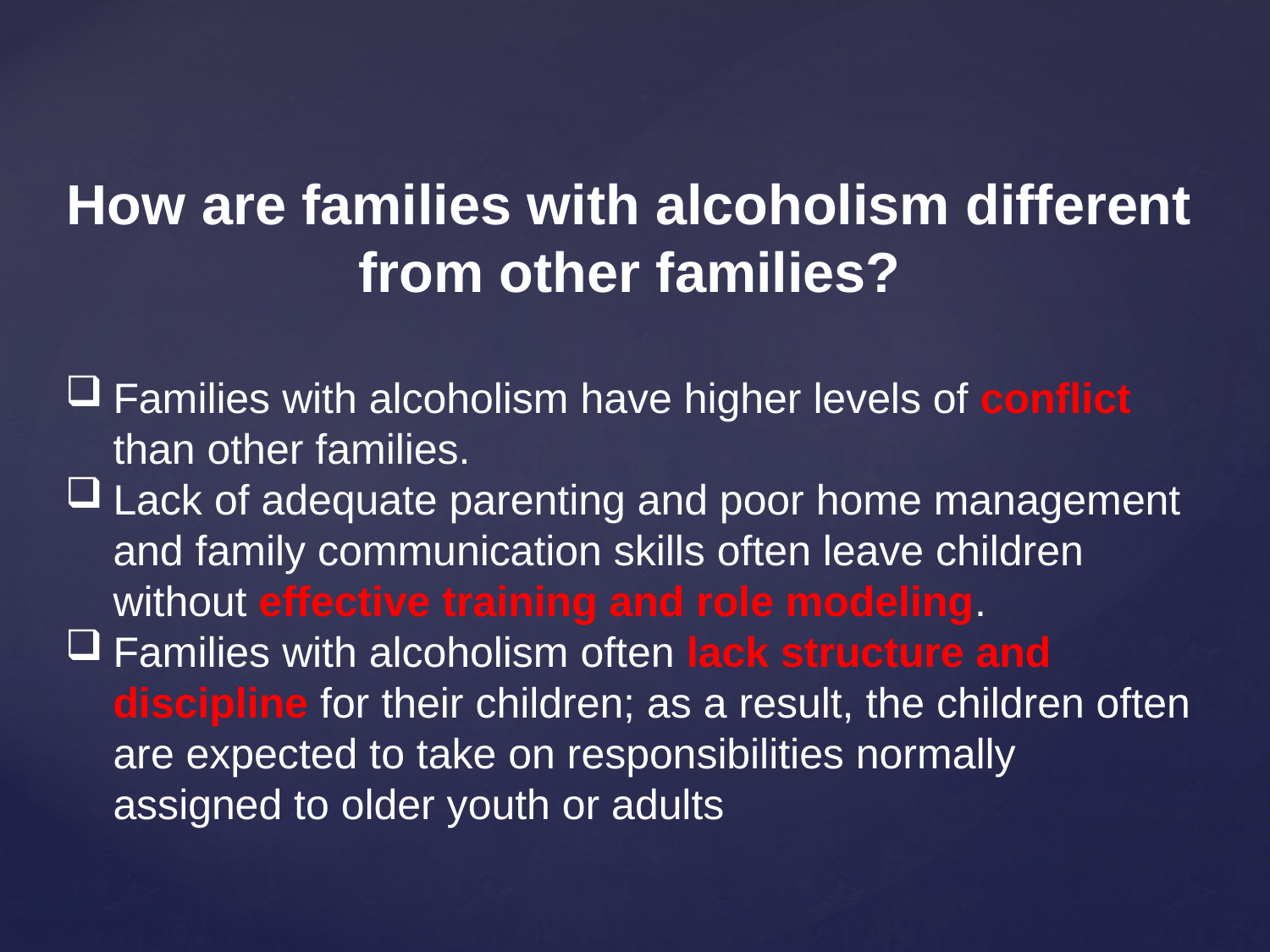

How are families with alcoholism different from other families?

Families with alcoholism have higher levels of conflict than other families.
Lack of adequate parenting and poor home management and family communication skills often leave children without effective training and role modeling.
Families with alcoholism often lack structure and discipline for their children; as a result, the children often are expected to take on responsibilities normally assigned to older youth or adults